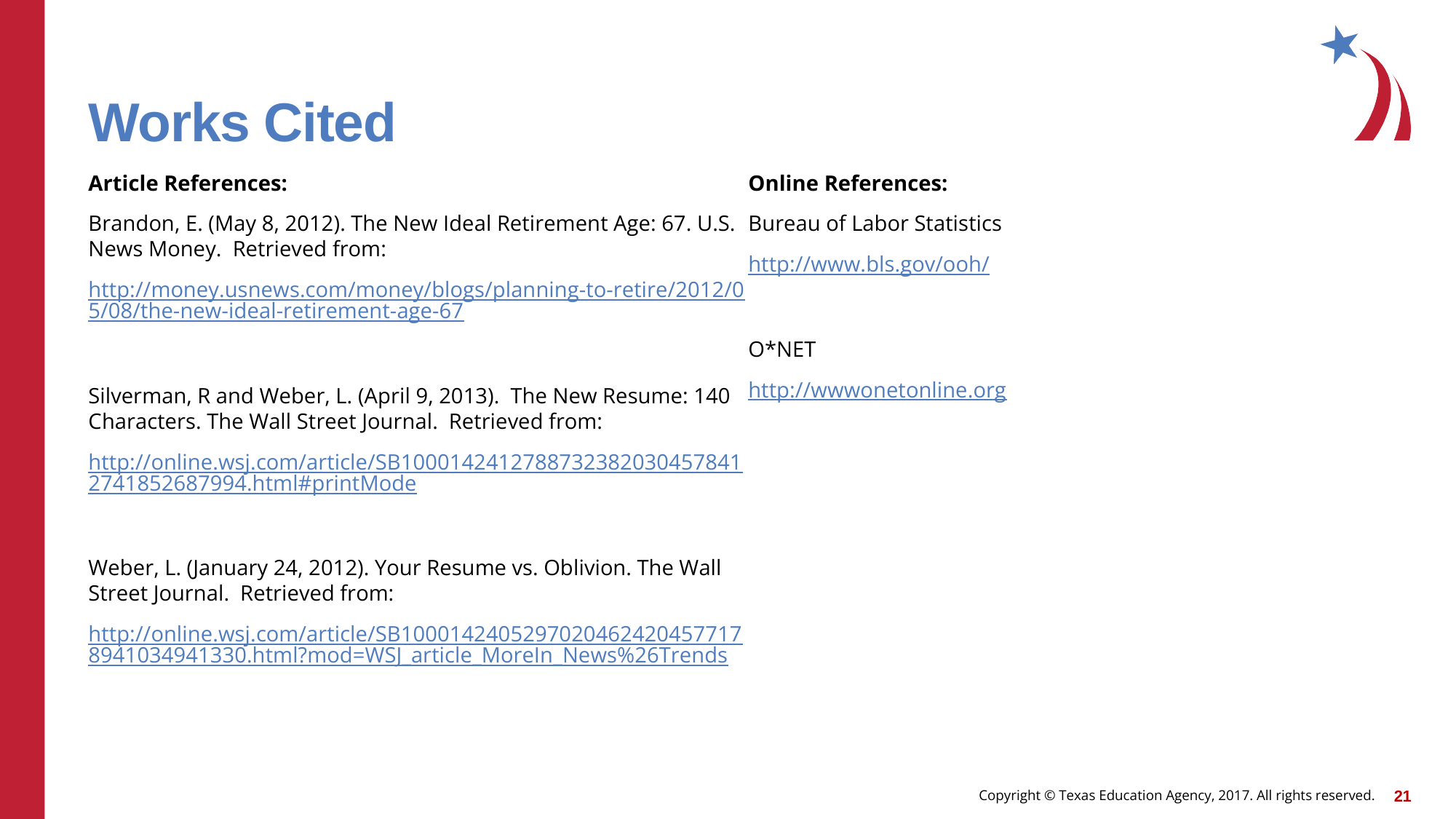

# Works Cited
Article References:
Brandon, E. (May 8, 2012). The New Ideal Retirement Age: 67. U.S. News Money.  Retrieved from:
http://money.usnews.com/money/blogs/planning-to-retire/2012/05/08/the-new-ideal-retirement-age-67

Silverman, R and Weber, L. (April 9, 2013).  The New Resume: 140 Characters. The Wall Street Journal.  Retrieved from:
http://online.wsj.com/article/SB10001424127887323820304578412741852687994.html#printMode

Weber, L. (January 24, 2012). Your Resume vs. Oblivion. The Wall Street Journal.  Retrieved from:
http://online.wsj.com/article/SB10001424052970204624204577178941034941330.html?mod=WSJ_article_MoreIn_News%26Trends

Online References:
Bureau of Labor Statistics
http://www.bls.gov/ooh/

O*NET
http://wwwonetonline.org